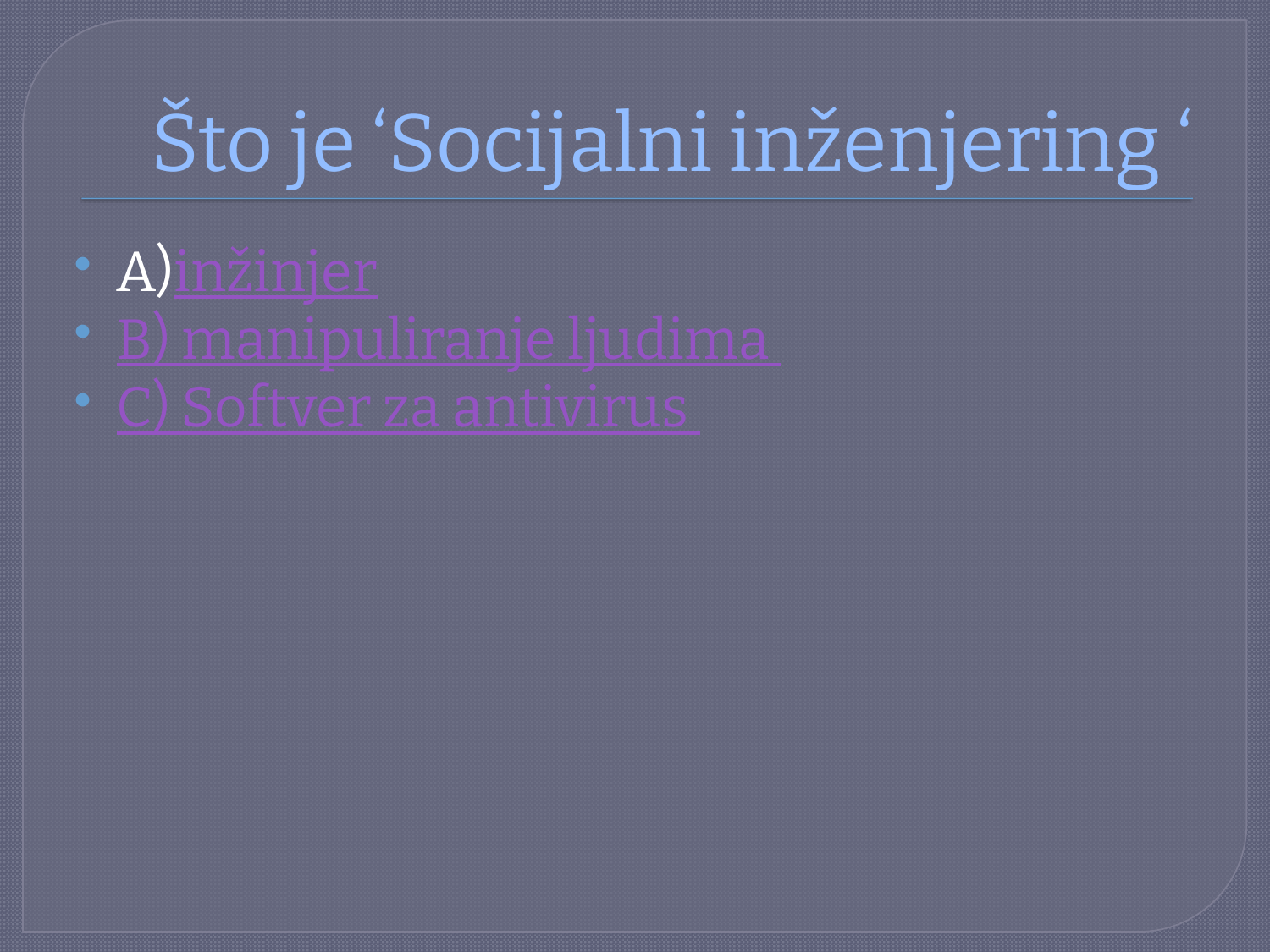

# Što je ‘Socijalni inženjering ‘
A)inžinjer
B) manipuliranje ljudima
C) Softver za antivirus